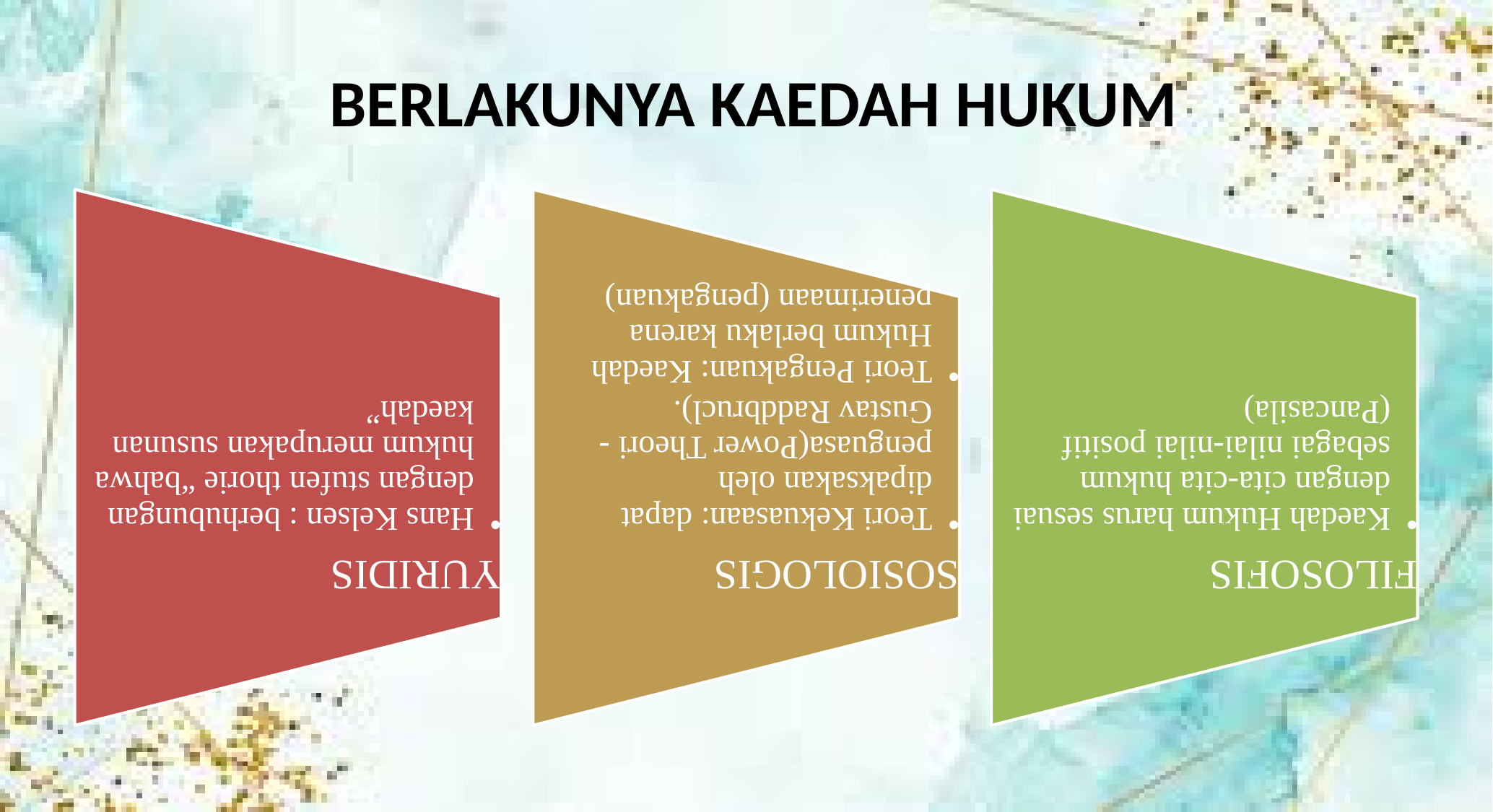

# BERLAKUNYA KAEDAH HUKUM
YURIDIS
Hans Kelsen : berhubungan dengan stufen thorie “bahwa hukum merupakan susunan kaedah”
SOSIOLOGIS
Teori Kekuasaan: dapat dipaksakan oleh penguasa(Power Theori -Gustav Raddbrucl).
Teori Pengakuan: Kaedah Hukum berlaku karena penerimaan (pengakuan)
FILOSOFIS
Kaedah Hukum harus sesuai dengan cita-cita hukum sebagai nilai-nilai positif (Pancasila)